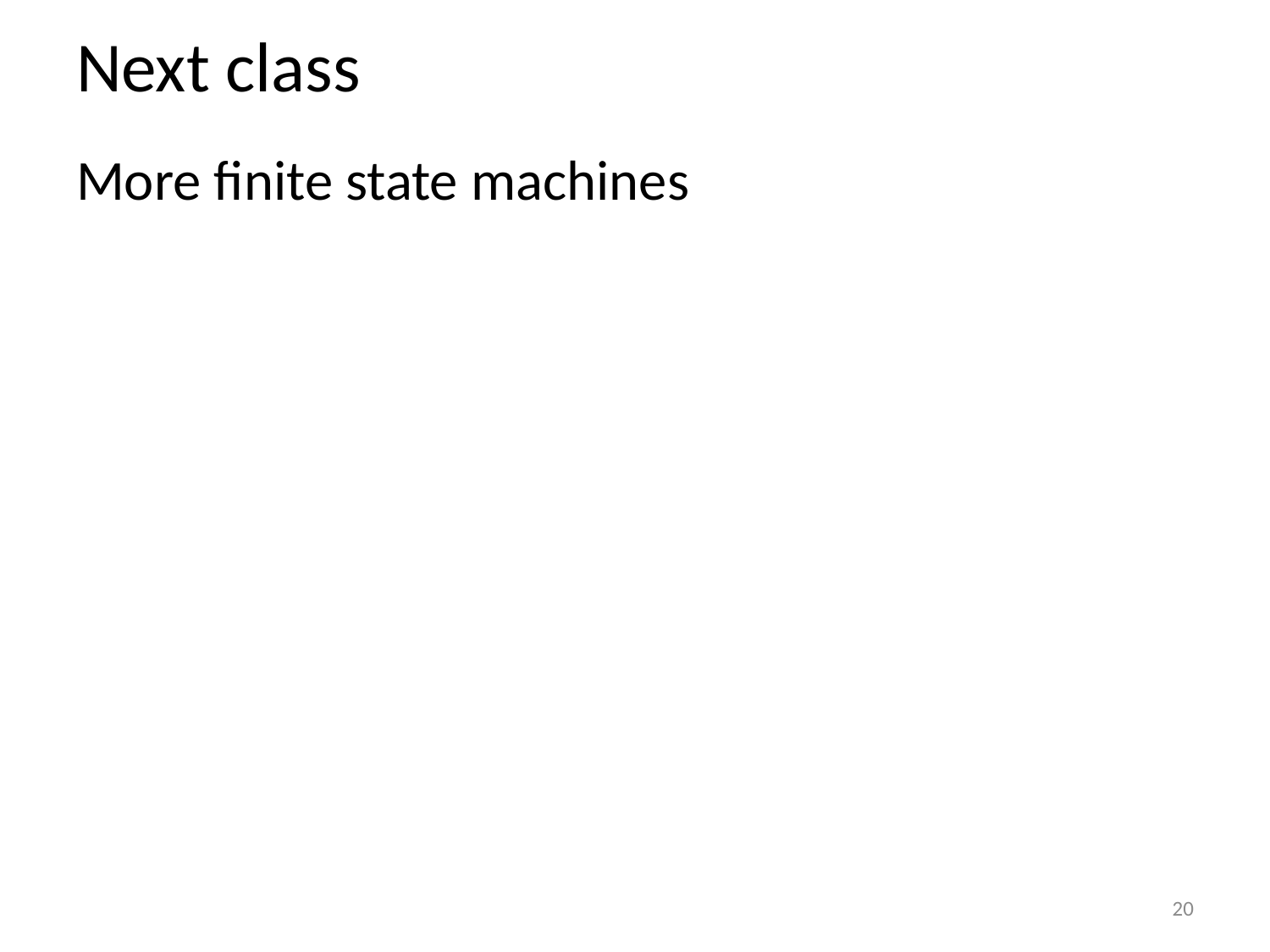

# Next class
More finite state machines

20